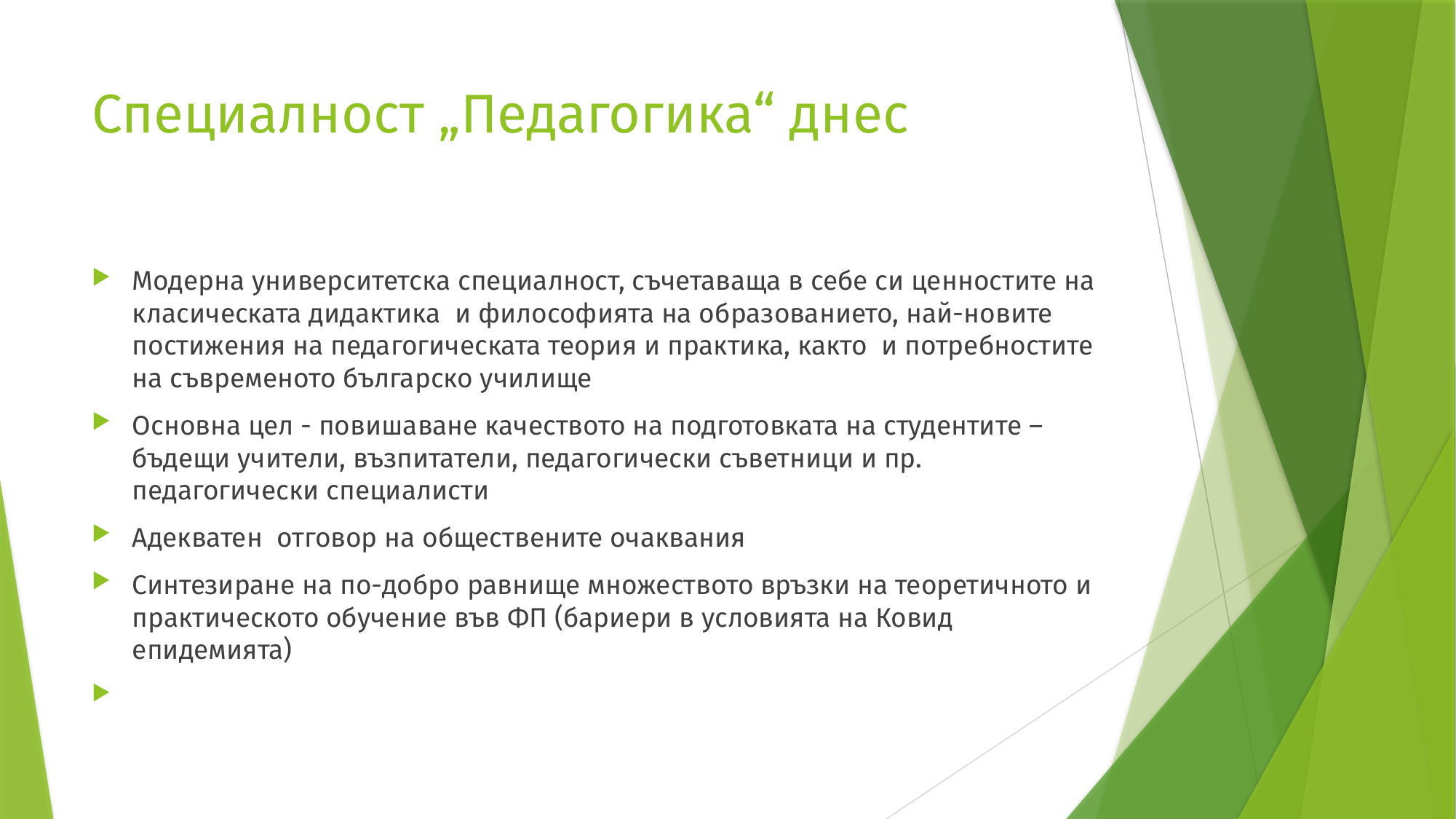

# Специалност „Педагогика“ днес
Модерна университетска специалност, съчетаваща в себе си ценностите на класическата дидактика  и философията на образованието, най-новите постижения на педагогическата теория и практика, както  и потребностите на съвременото българско училище
Основна цел - повишаване качеството на подготовката на студентите – бъдещи учители, възпитатели, педагогически съветници и пр. педагогически специалисти
Адекватен  отговор на обществените очаквания
Синтезиране на по-добро равнище множеството връзки на теоретичното и практическото обучение във ФП (бариери в условията на Ковид епидемията)